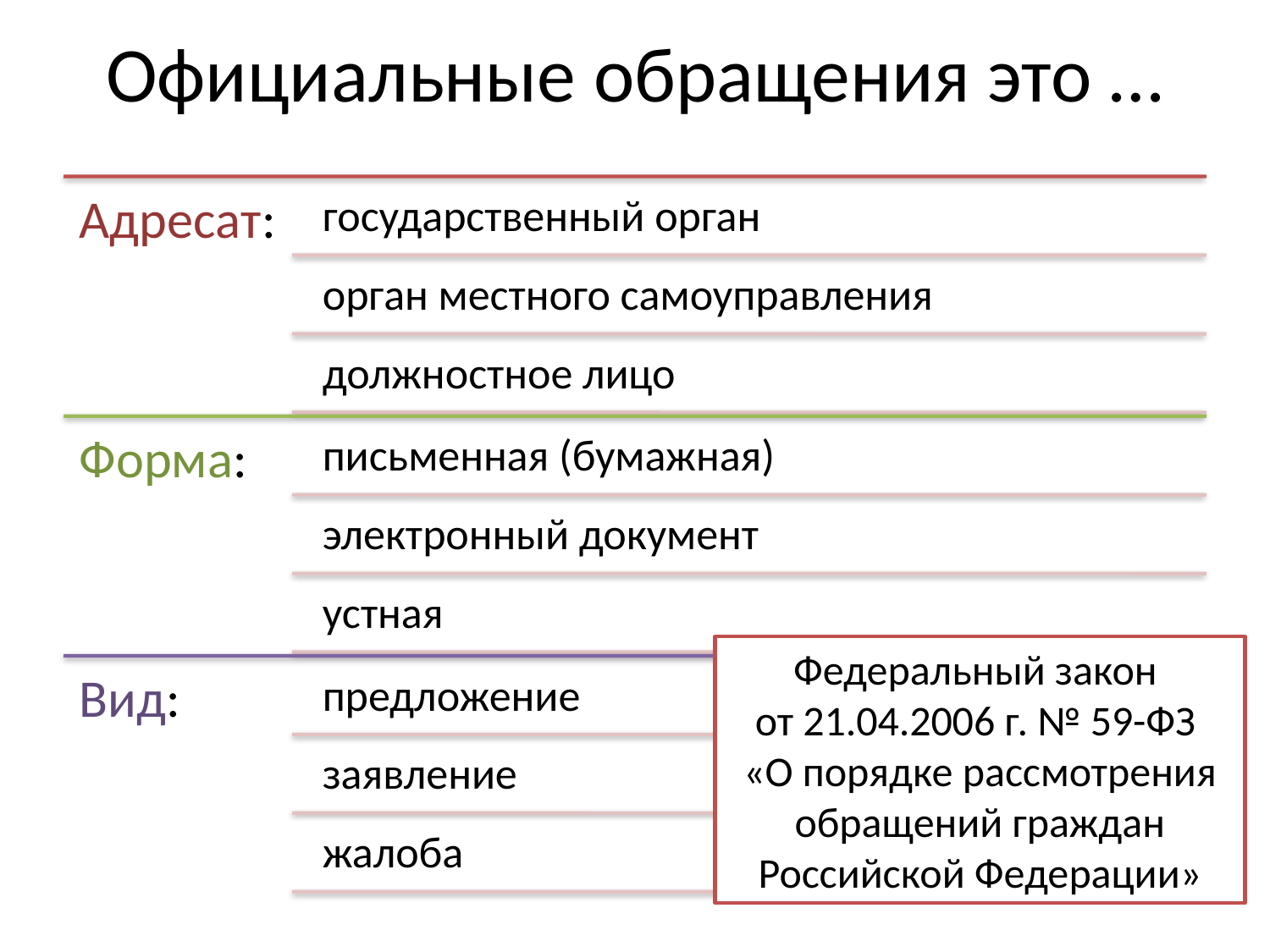

# Официальные обращения это …
Адресат:
государственный орган
орган местного самоуправления
должностное лицо
Форма:
письменная (бумажная)
электронный документ
устная
Вид:
предложение
заявление
жалоба
Федеральный закон
от 21.04.2006 г. № 59-ФЗ
«О порядке рассмотрения обращений граждан Российской Федерации»